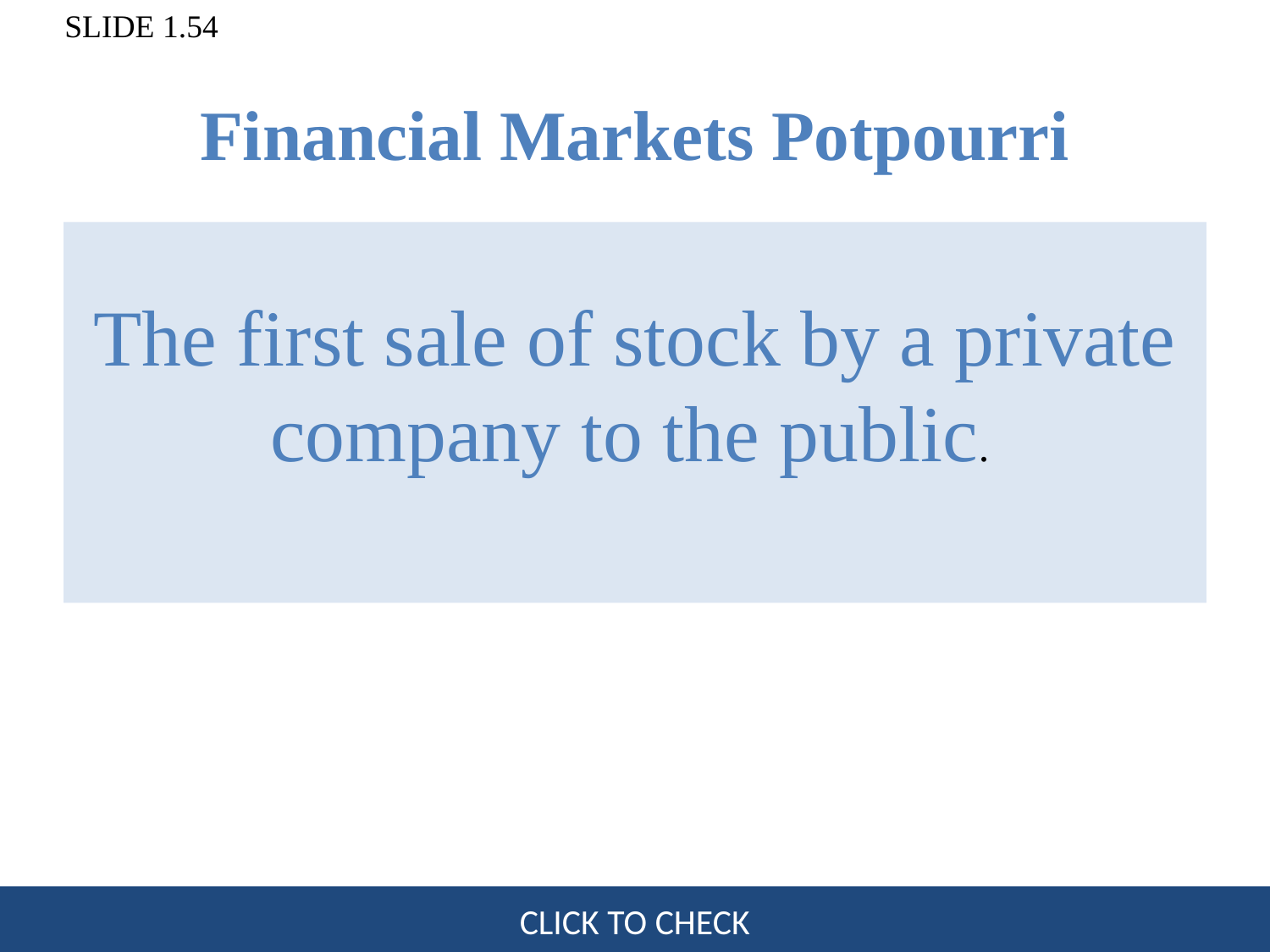

# Financial Markets Potpourri

The first sale of stock by a private company to the public.
CLICK TO CHECK